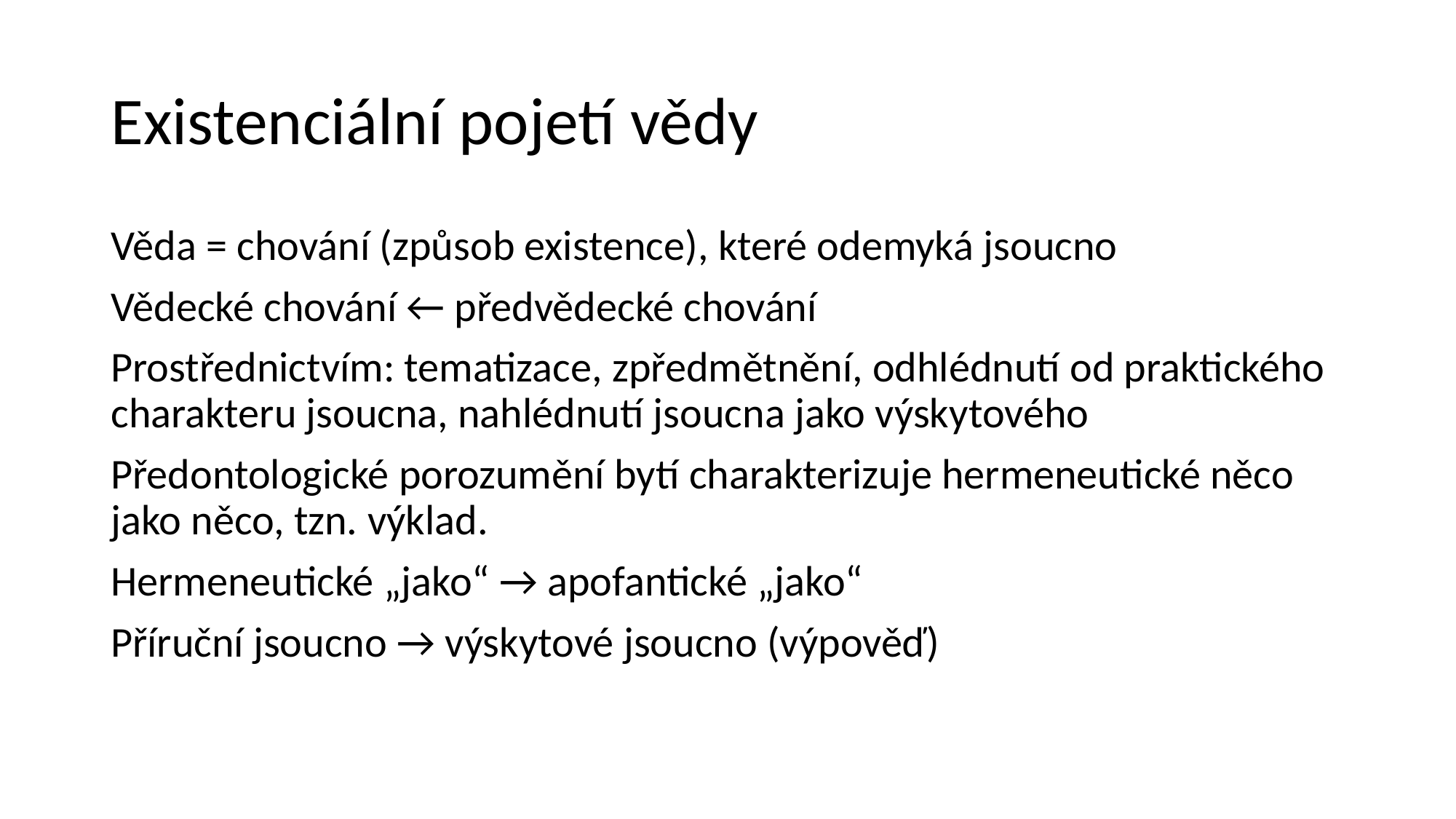

# Existenciální pojetí vědy
Věda = chování (způsob existence), které odemyká jsoucno
Vědecké chování ← předvědecké chování
Prostřednictvím: tematizace, zpředmětnění, odhlédnutí od praktického charakteru jsoucna, nahlédnutí jsoucna jako výskytového
Předontologické porozumění bytí charakterizuje hermeneutické něco jako něco, tzn. výklad.
Hermeneutické „jako“ → apofantické „jako“
Příruční jsoucno → výskytové jsoucno (výpověď)